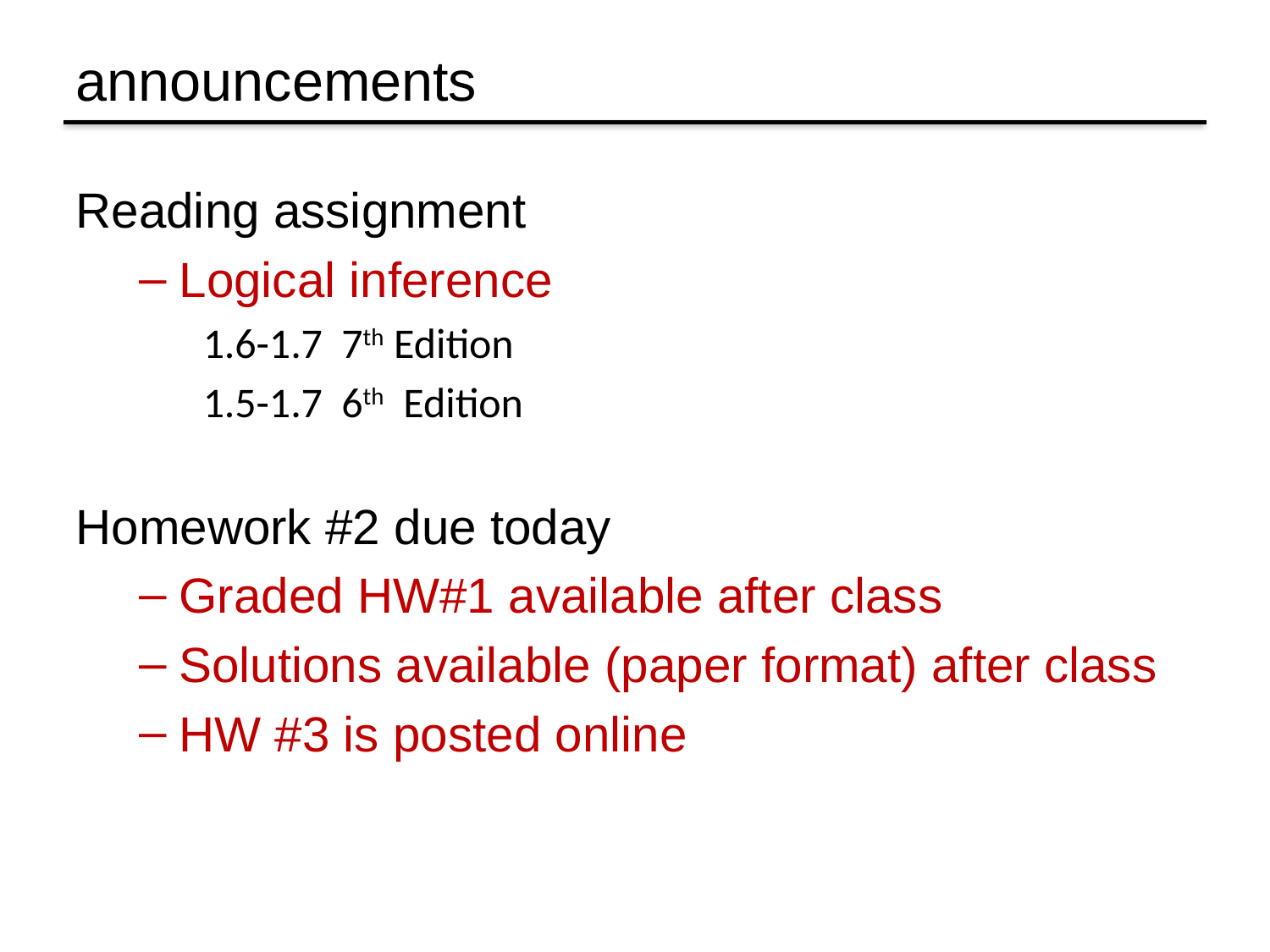

# announcements
Reading assignment
Logical inference
1.6-1.7  7th Edition
1.5-1.7  6th  Edition

Homework #2 due today
Graded HW#1 available after class
Solutions available (paper format) after class
HW #3 is posted online